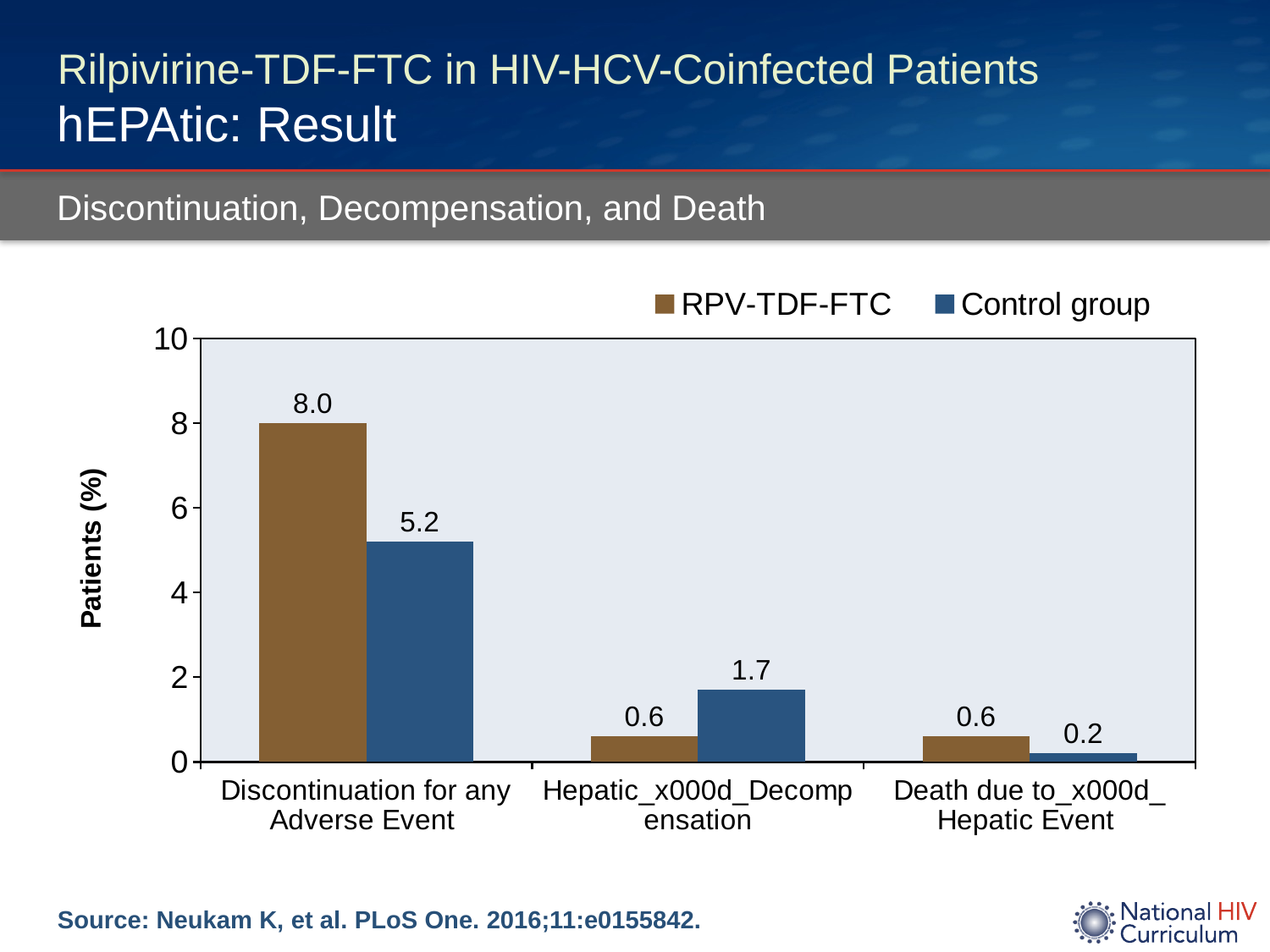

# Rilpivirine-TDF-FTC in HIV-HCV-Coinfected Patients hEPAtic: Result
Discontinuation, Decompensation, and Death

### Chart

| Category | RPV-TDF-FTC | Control group |
|---|---|---|
| Discontinuation for any Adverse Event  | 8.0 | 5.2 |
| Hepatic_x000d_Decompensation | 0.6 | 1.7 |
| Death due to_x000d_ Hepatic Event  | 0.6 | 0.2 |
Source: Neukam K, et al. PLoS One. 2016;11:e0155842.